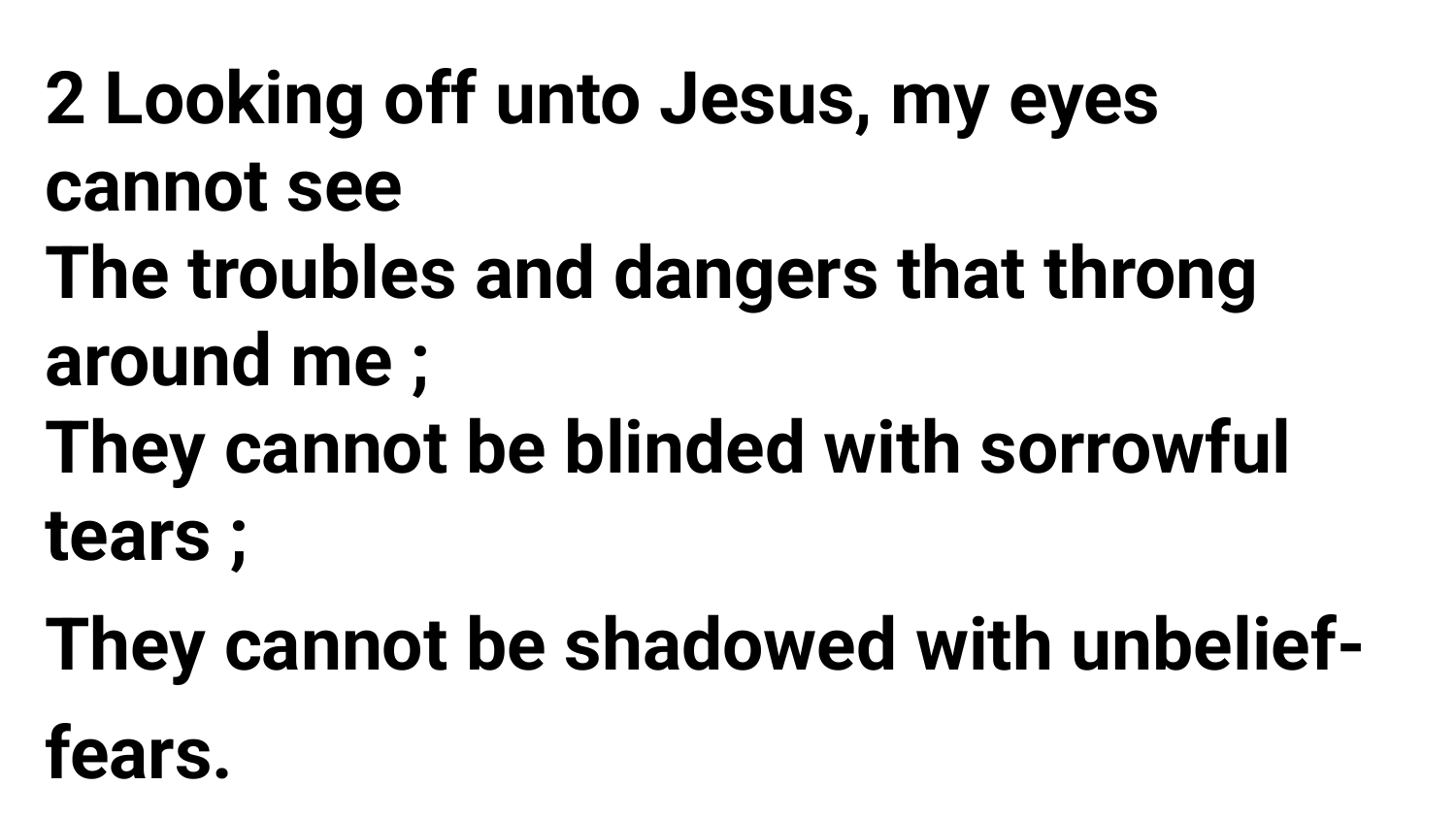

2 Looking off unto Jesus, my eyes
cannot see
The troubles and dangers that throng around me ;
They cannot be blinded with sorrowful tears ;
They cannot be shadowed with unbelief-fears.